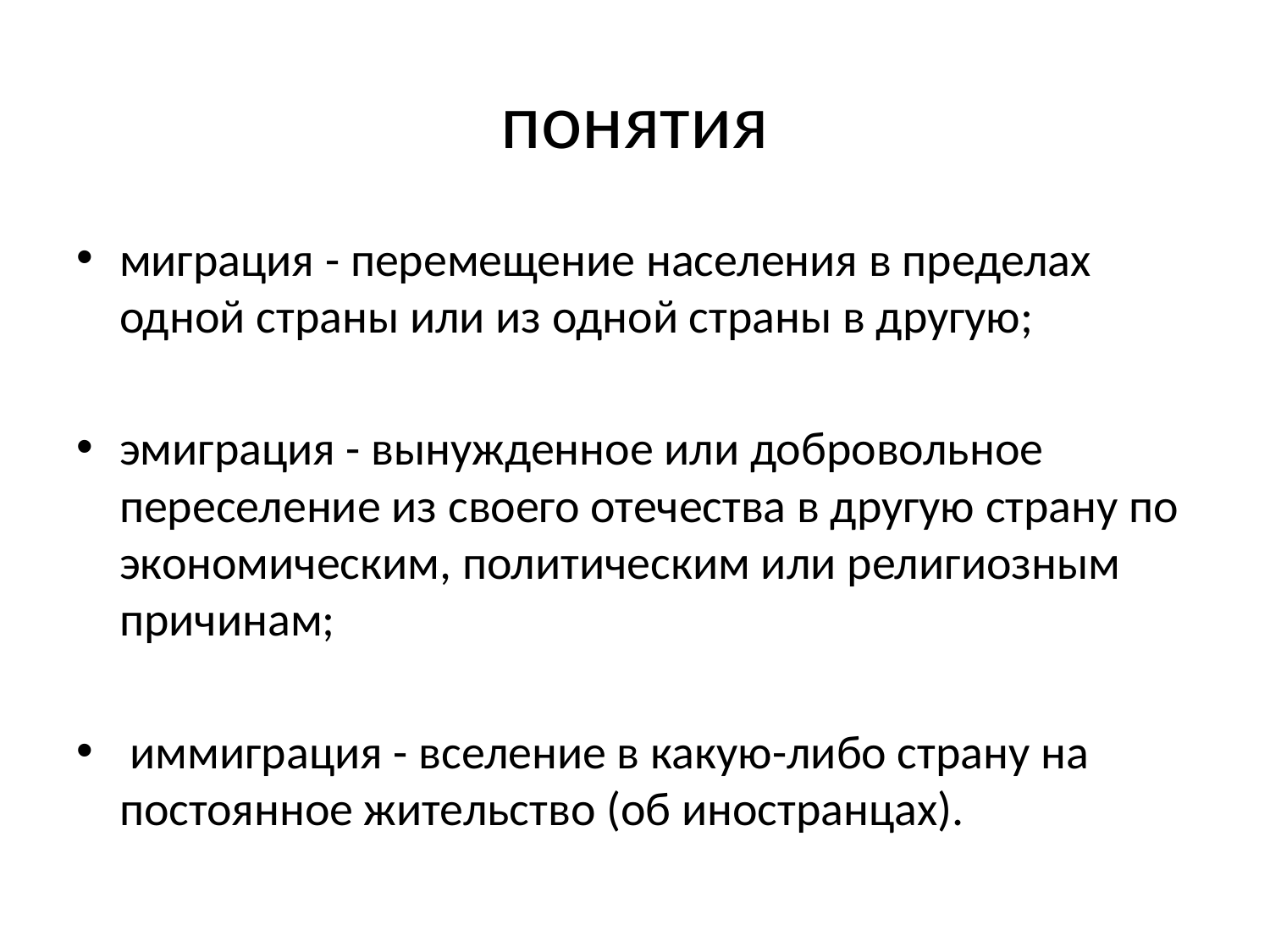

# понятия
миграция - перемещение населения в пределах одной страны или из одной страны в другую;

эмиграция - вынужденное или добровольное переселение из своего отечества в другую страну по экономическим, политическим или религиозным причинам;

 иммиграция - вселение в какую-либо страну на постоянное жительство (об иностранцах).